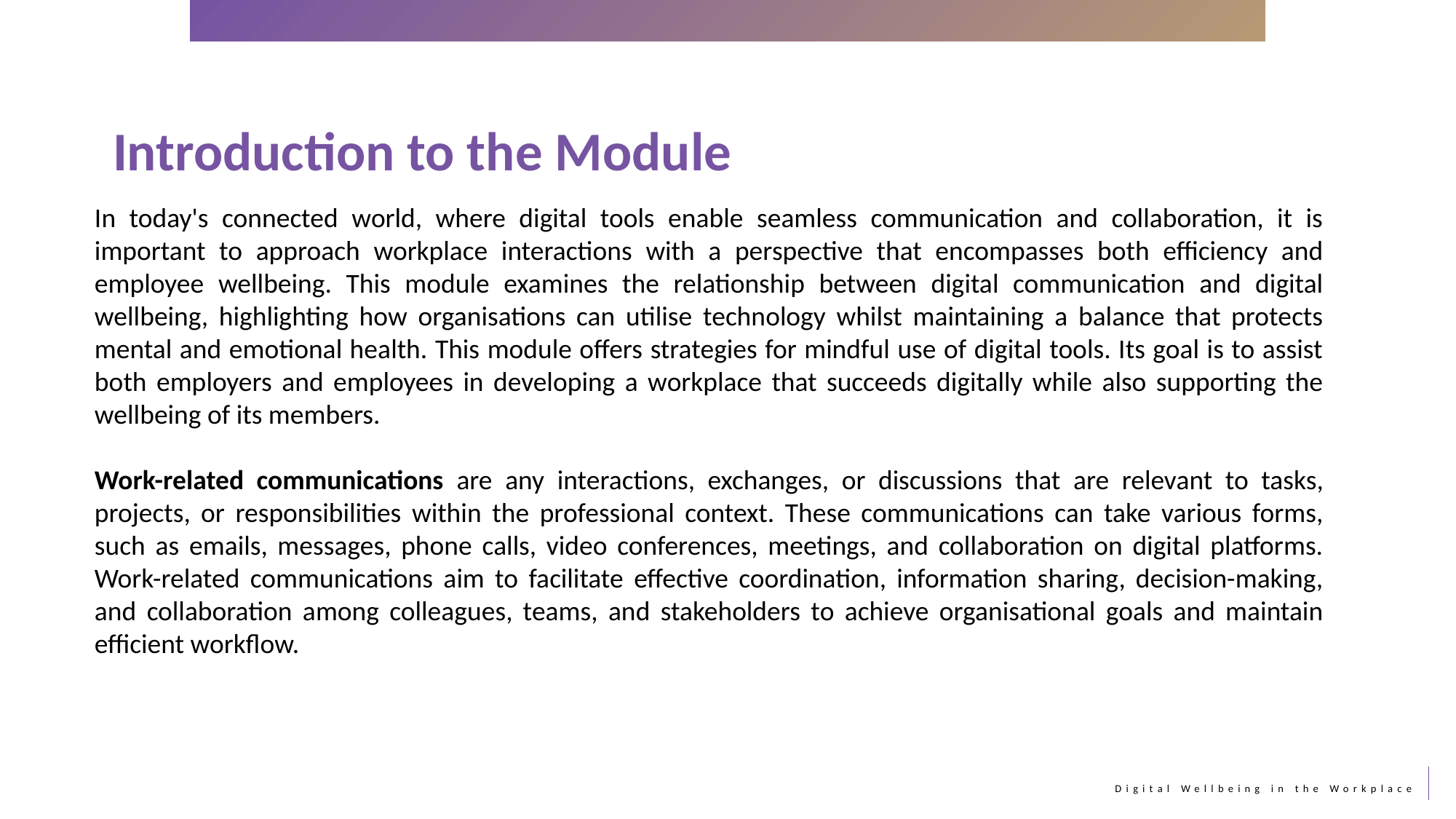

Introduction to the Module
In today's connected world, where digital tools enable seamless communication and collaboration, it is important to approach workplace interactions with a perspective that encompasses both efficiency and employee wellbeing. This module examines the relationship between digital communication and digital wellbeing, highlighting how organisations can utilise technology whilst maintaining a balance that protects mental and emotional health. This module offers strategies for mindful use of digital tools. Its goal is to assist both employers and employees in developing a workplace that succeeds digitally while also supporting the wellbeing of its members.

Work-related communications are any interactions, exchanges, or discussions that are relevant to tasks, projects, or responsibilities within the professional context. These communications can take various forms, such as emails, messages, phone calls, video conferences, meetings, and collaboration on digital platforms. Work-related communications aim to facilitate effective coordination, information sharing, decision-making, and collaboration among colleagues, teams, and stakeholders to achieve organisational goals and maintain efficient workflow.